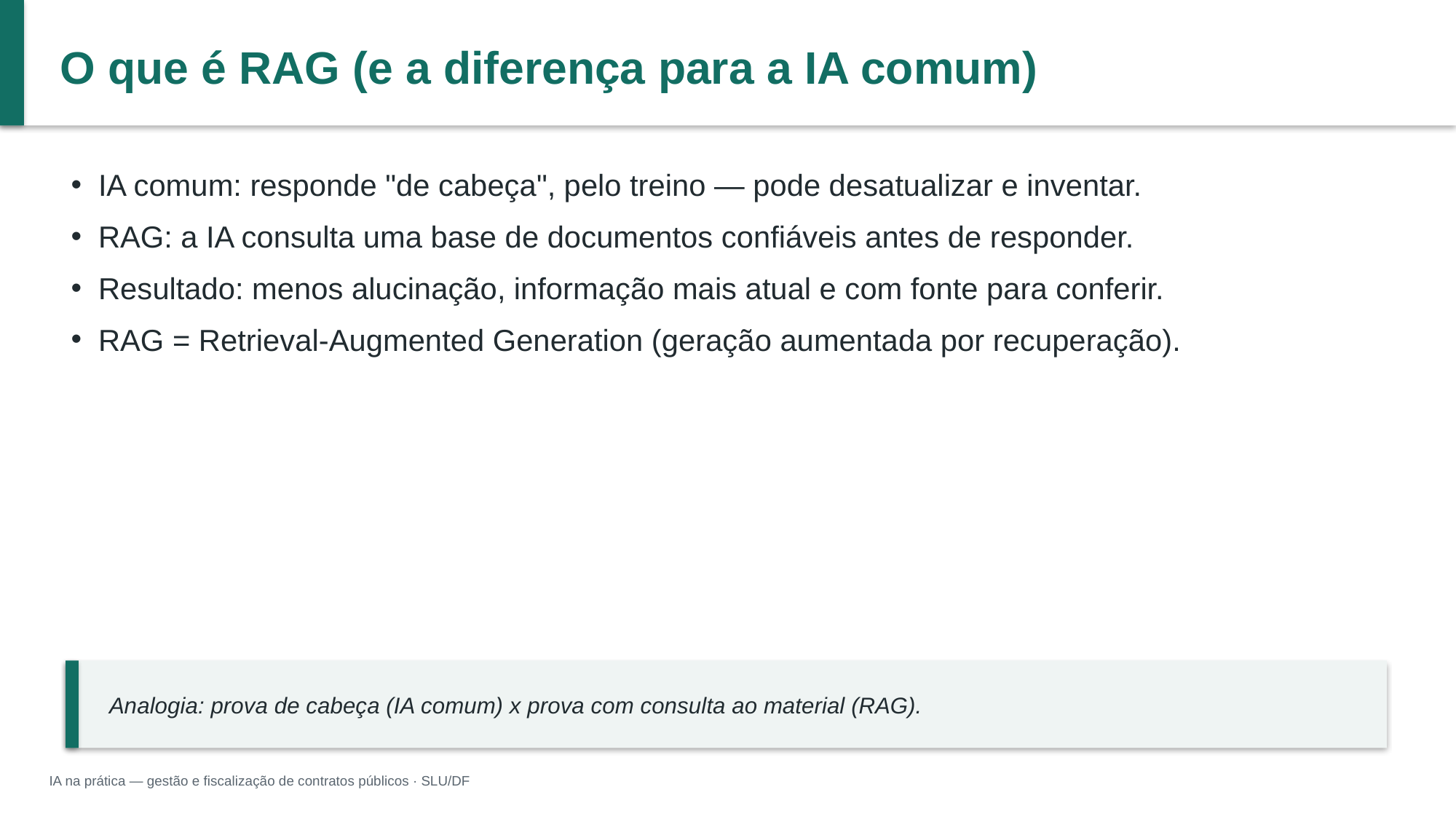

O que é RAG (e a diferença para a IA comum)
IA comum: responde "de cabeça", pelo treino — pode desatualizar e inventar.
RAG: a IA consulta uma base de documentos confiáveis antes de responder.
Resultado: menos alucinação, informação mais atual e com fonte para conferir.
RAG = Retrieval-Augmented Generation (geração aumentada por recuperação).

Analogia: prova de cabeça (IA comum) x prova com consulta ao material (RAG).
IA na prática — gestão e fiscalização de contratos públicos · SLU/DF